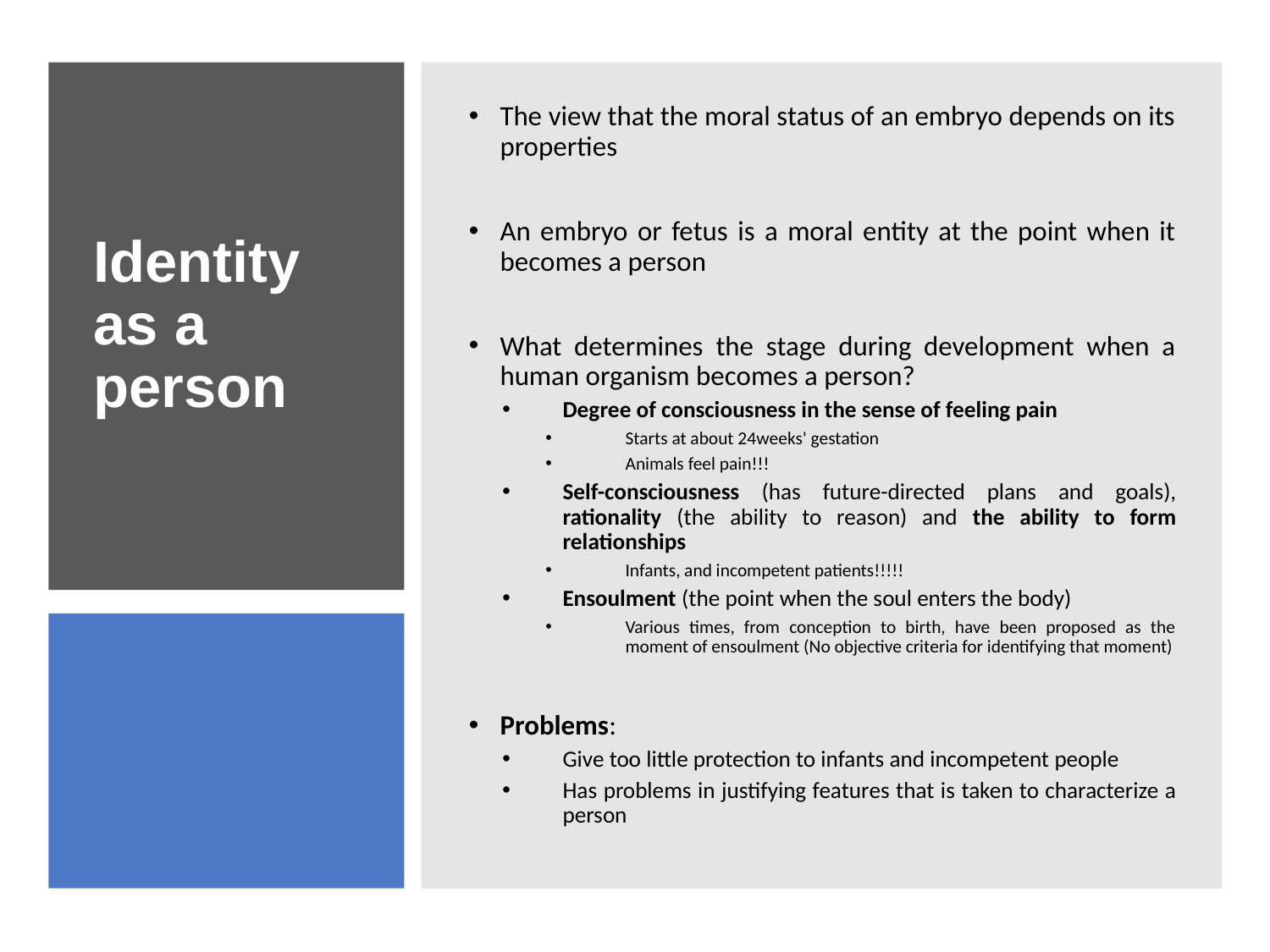

The view that the moral status of an embryo depends on its properties

An embryo or fetus is a moral entity at the point when it becomes a person

What determines the stage during development when a human organism becomes a person?
Degree of consciousness in the sense of feeling pain
Starts at about 24weeks' gestation
Animals feel pain!!!
Self-consciousness (has future-directed plans and goals), rationality (the ability to reason) and the ability to form relationships
Infants, and incompetent patients!!!!!
Ensoulment (the point when the soul enters the body)
Various times, from conception to birth, have been proposed as the moment of ensoulment (No objective criteria for identifying that moment)

Problems:
Give too little protection to infants and incompetent people
Has problems in justifying features that is taken to characterize a person

# Identity as a person